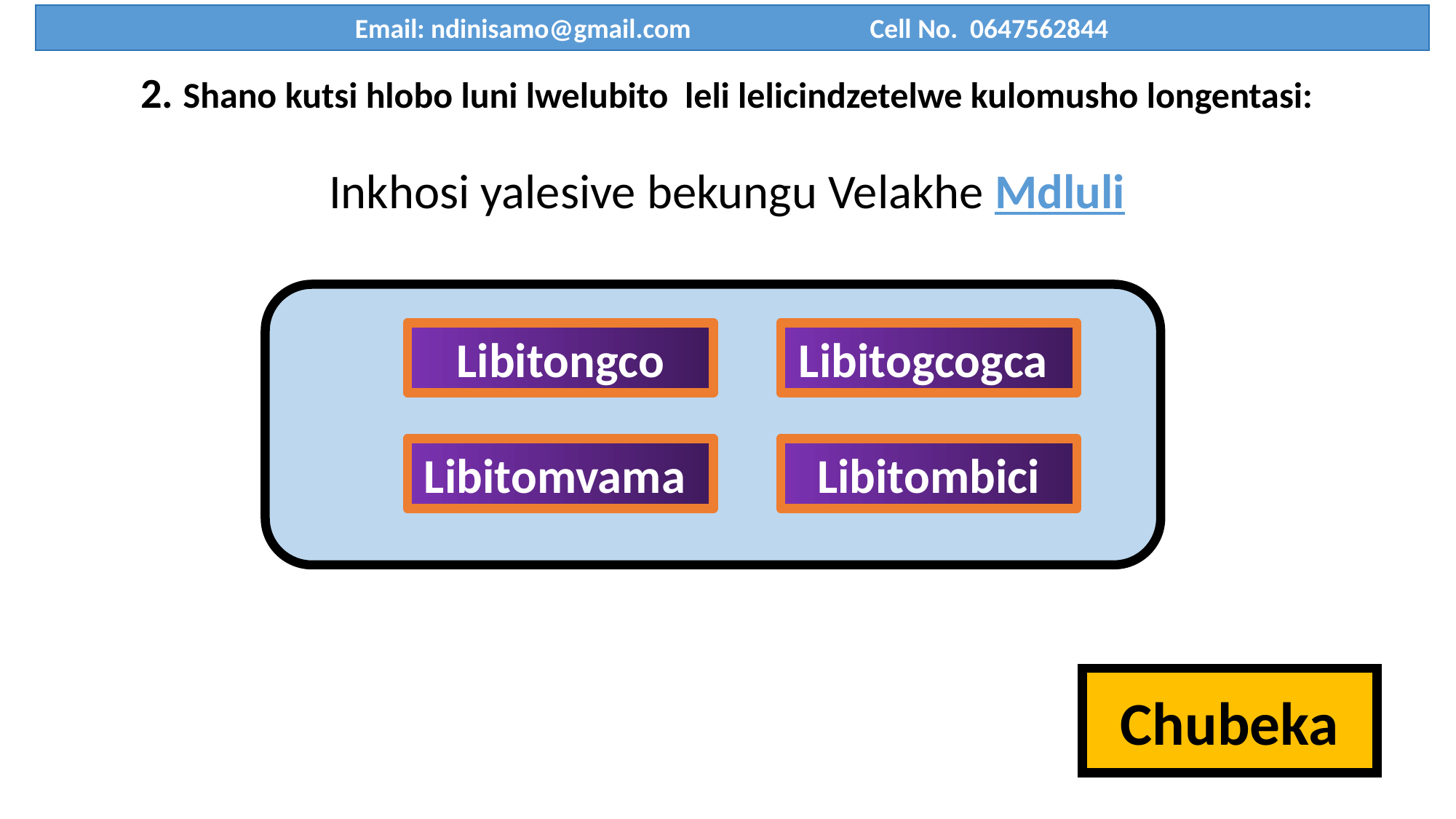

Email: ndinisamo@gmail.com                             Cell No.  0647562844
2. Shano kutsi hlobo luni lwelubito  leli lelicindzetelwe kulomusho longentasi:

Inkhosi yalesive bekungu Velakhe Mdluli

Libitongco
Libingco
Libitogcogca
Libitomvama
Libitombici
Chubeka